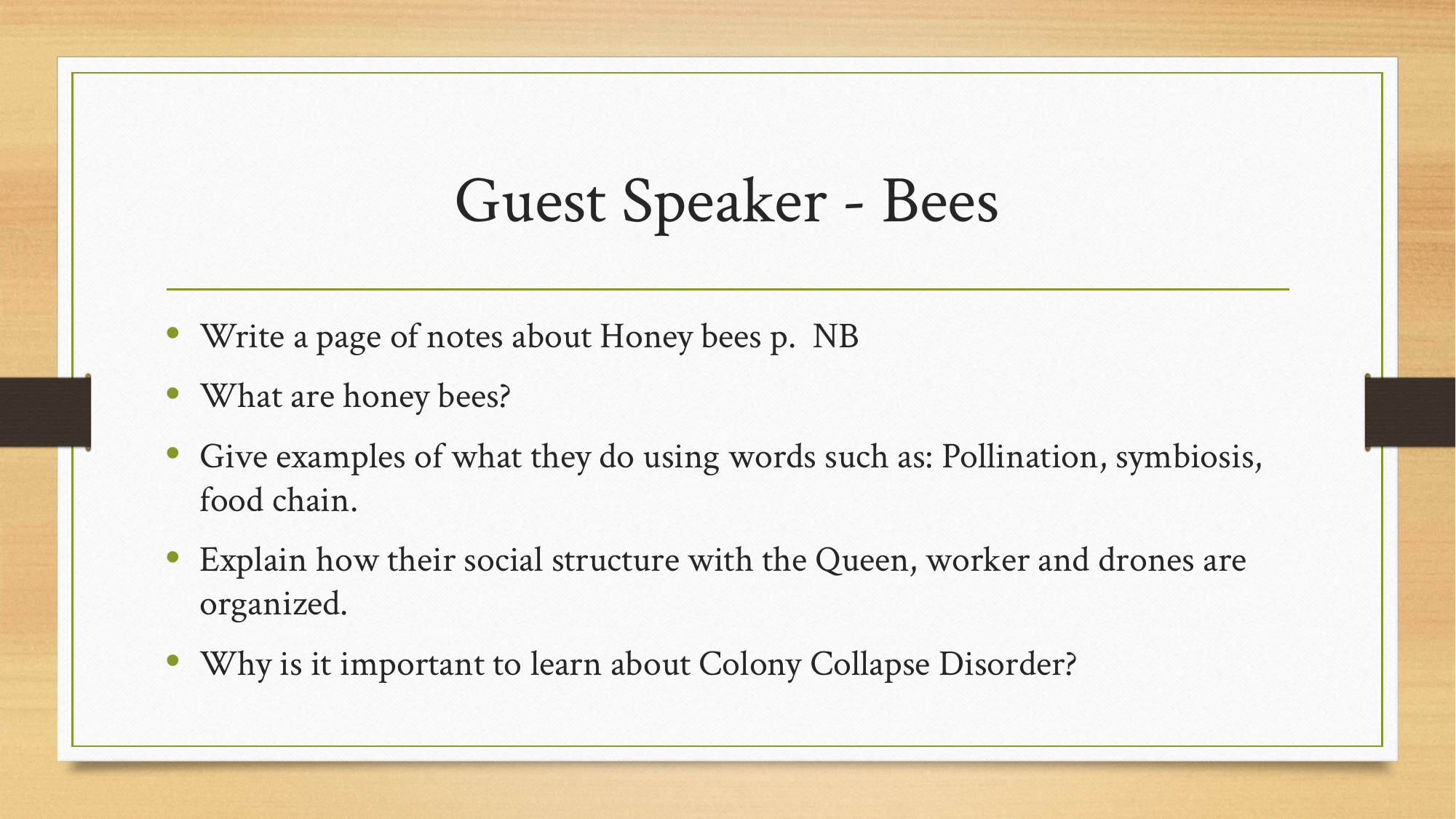

# Guest Speaker - Bees
Write a page of notes about Honey bees p.  NB
What are honey bees?
Give examples of what they do using words such as: Pollination, symbiosis, food chain.
Explain how their social structure with the Queen, worker and drones are organized.
Why is it important to learn about Colony Collapse Disorder?